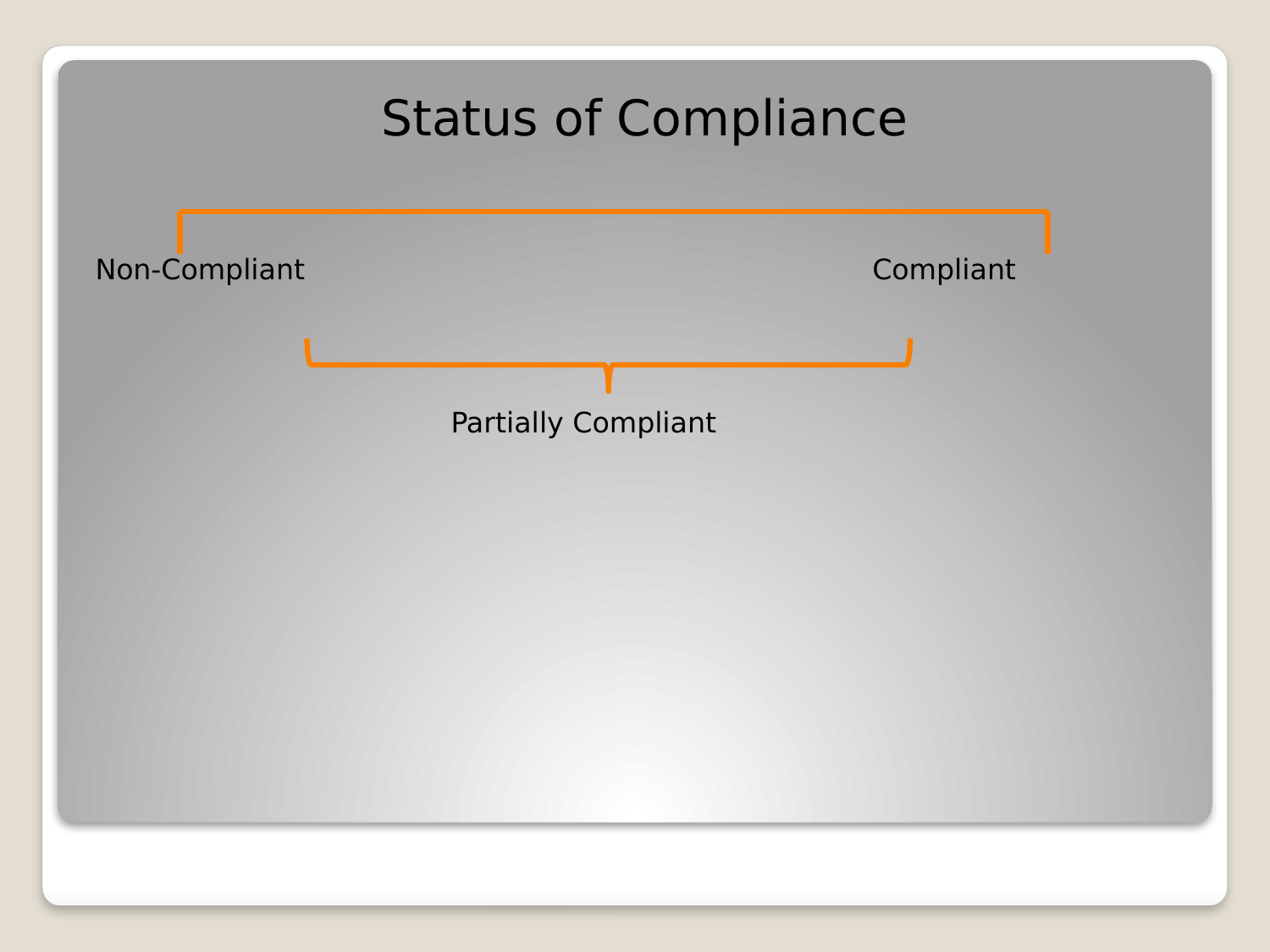

Status of Compliance

Non-Compliant                                                                Compliant

                                        Partially Compliant